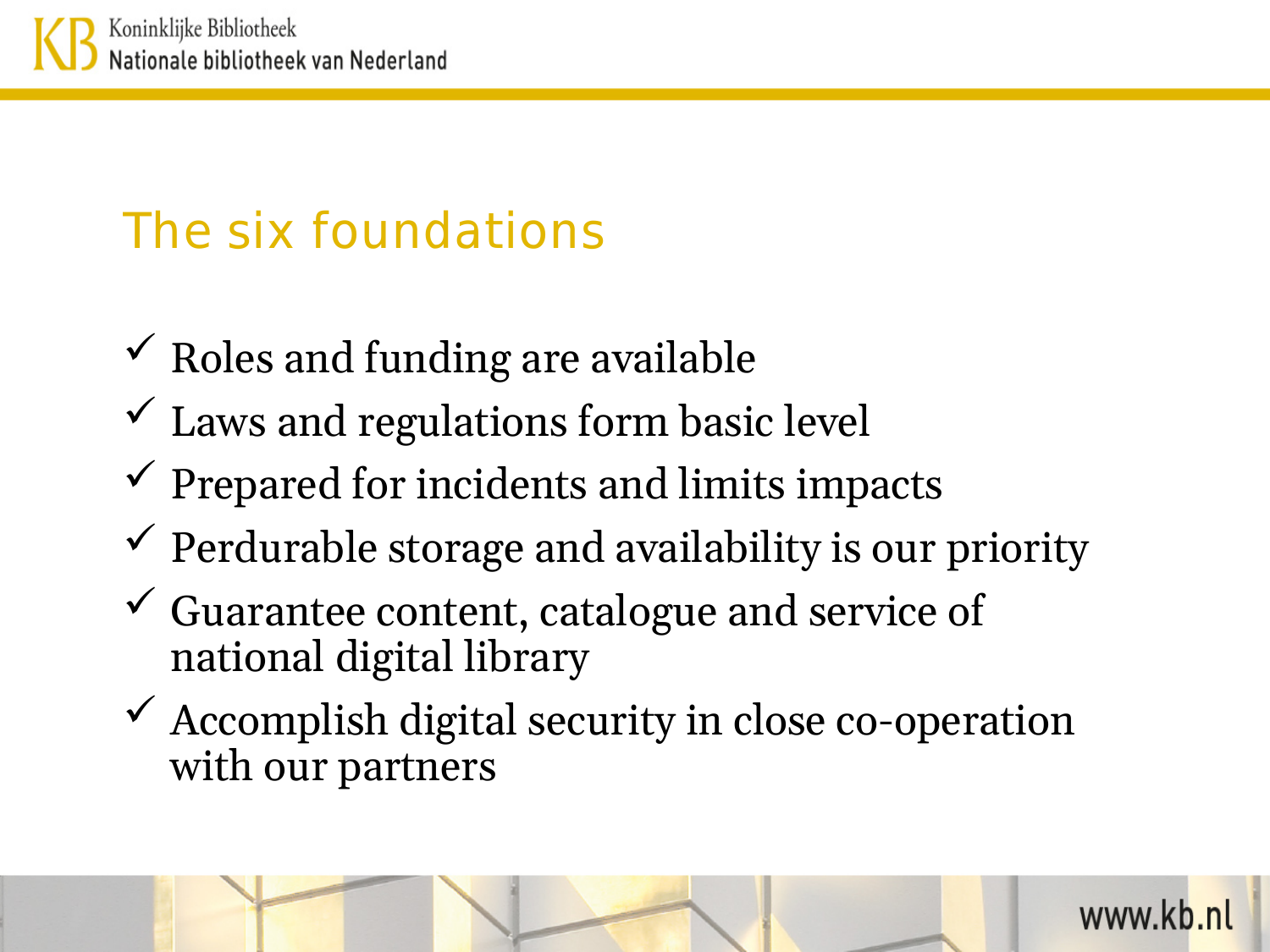

# The six foundations
Roles and funding are available
Laws and regulations form basic level
Prepared for incidents and limits impacts
Perdurable storage and availability is our priority
Guarantee content, catalogue and service of national digital library
Accomplish digital security in close co-operation with our partners